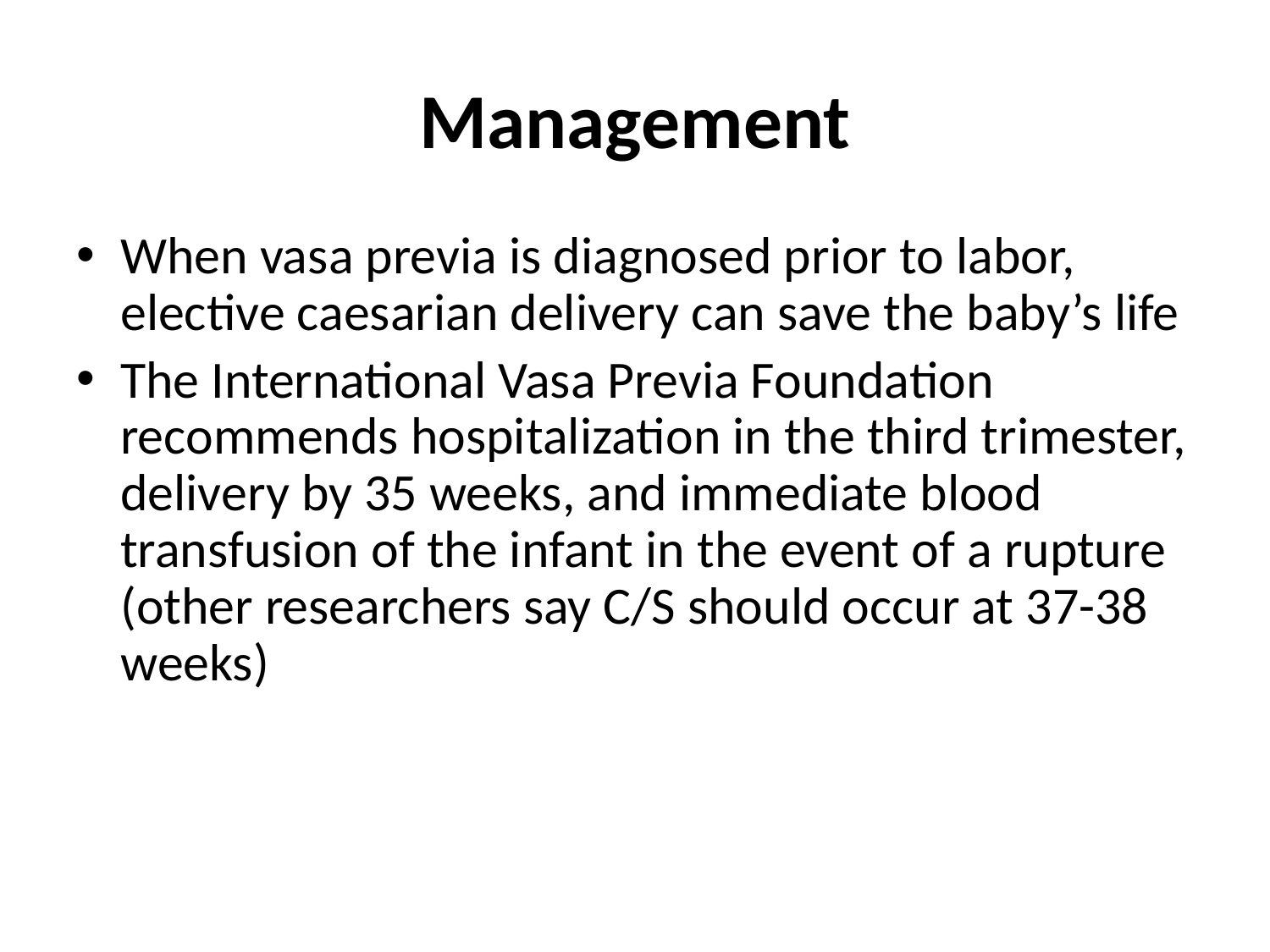

# Management
When vasa previa is diagnosed prior to labor, elective caesarian delivery can save the baby’s life
The International Vasa Previa Foundation recommends hospitalization in the third trimester, delivery by 35 weeks, and immediate blood transfusion of the infant in the event of a rupture (other researchers say C/S should occur at 37-38 weeks)